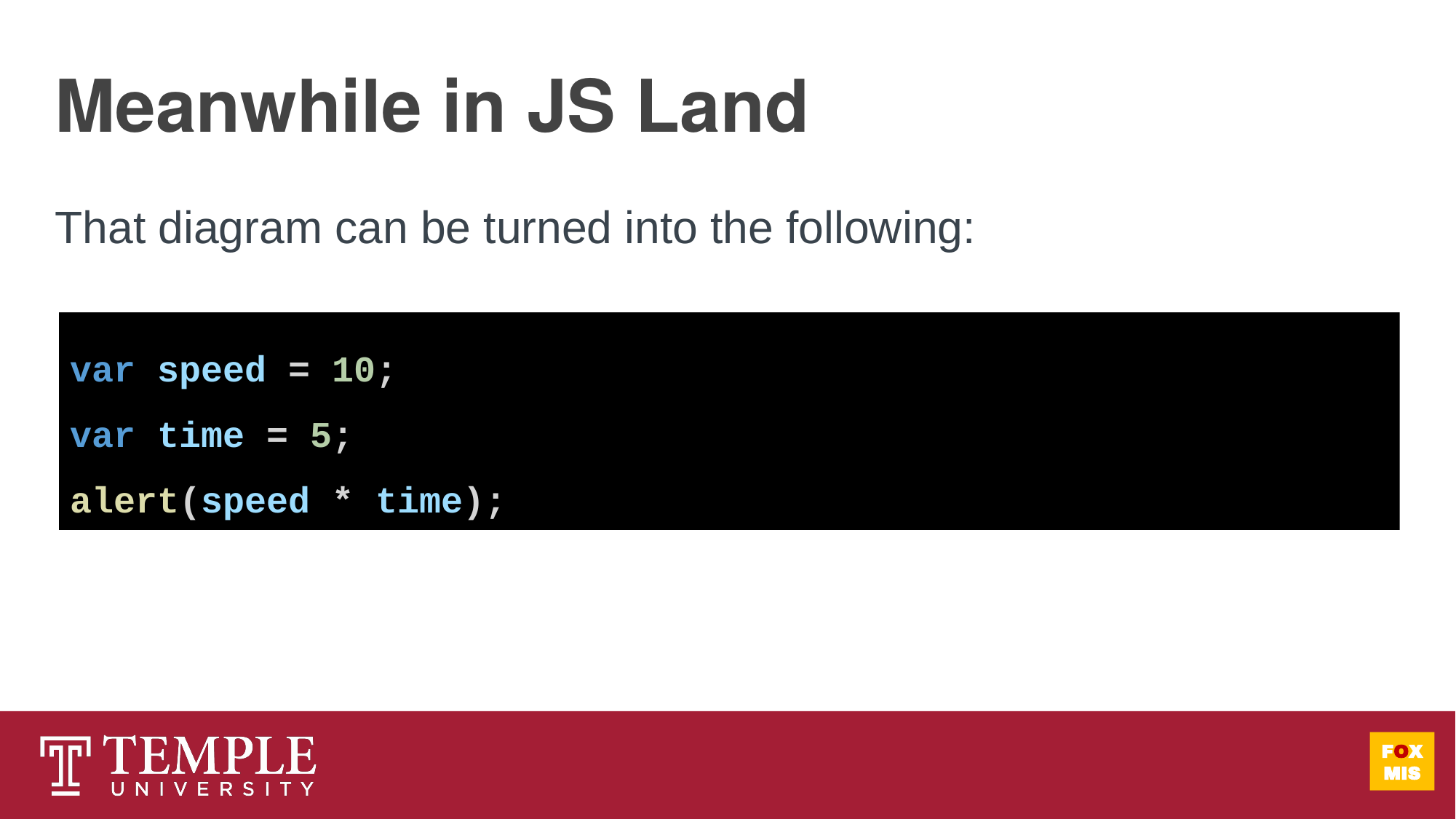

Meanwhile in JS Land
That diagram can be turned into the following:
var speed = 10;
var time = 5;
alert(speed * time);
FOX
MIS